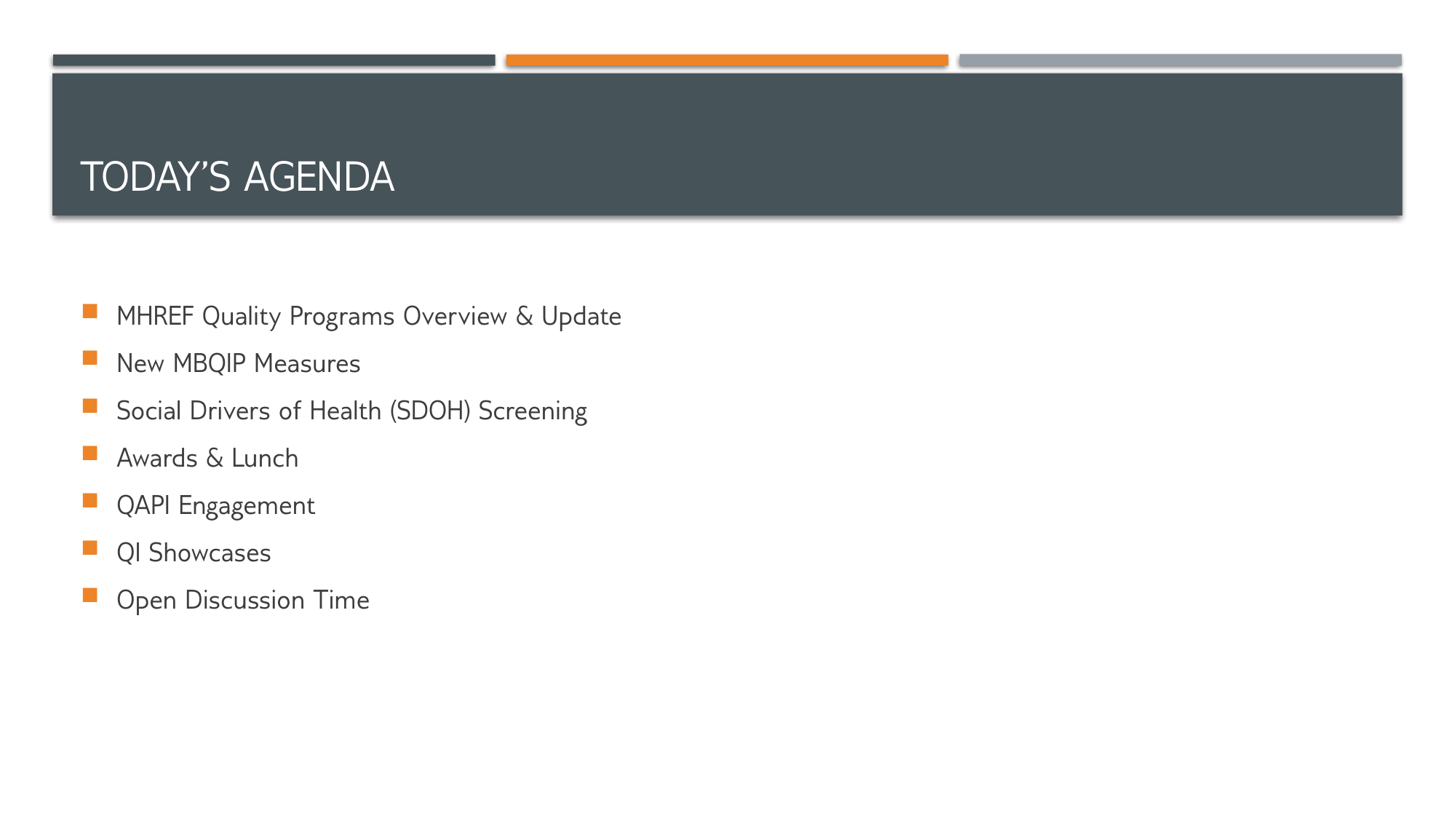

# Today’s Agenda
MHREF Quality Programs Overview & Update
New MBQIP Measures
Social Drivers of Health (SDOH) Screening
Awards & Lunch
QAPI Engagement
QI Showcases
Open Discussion Time